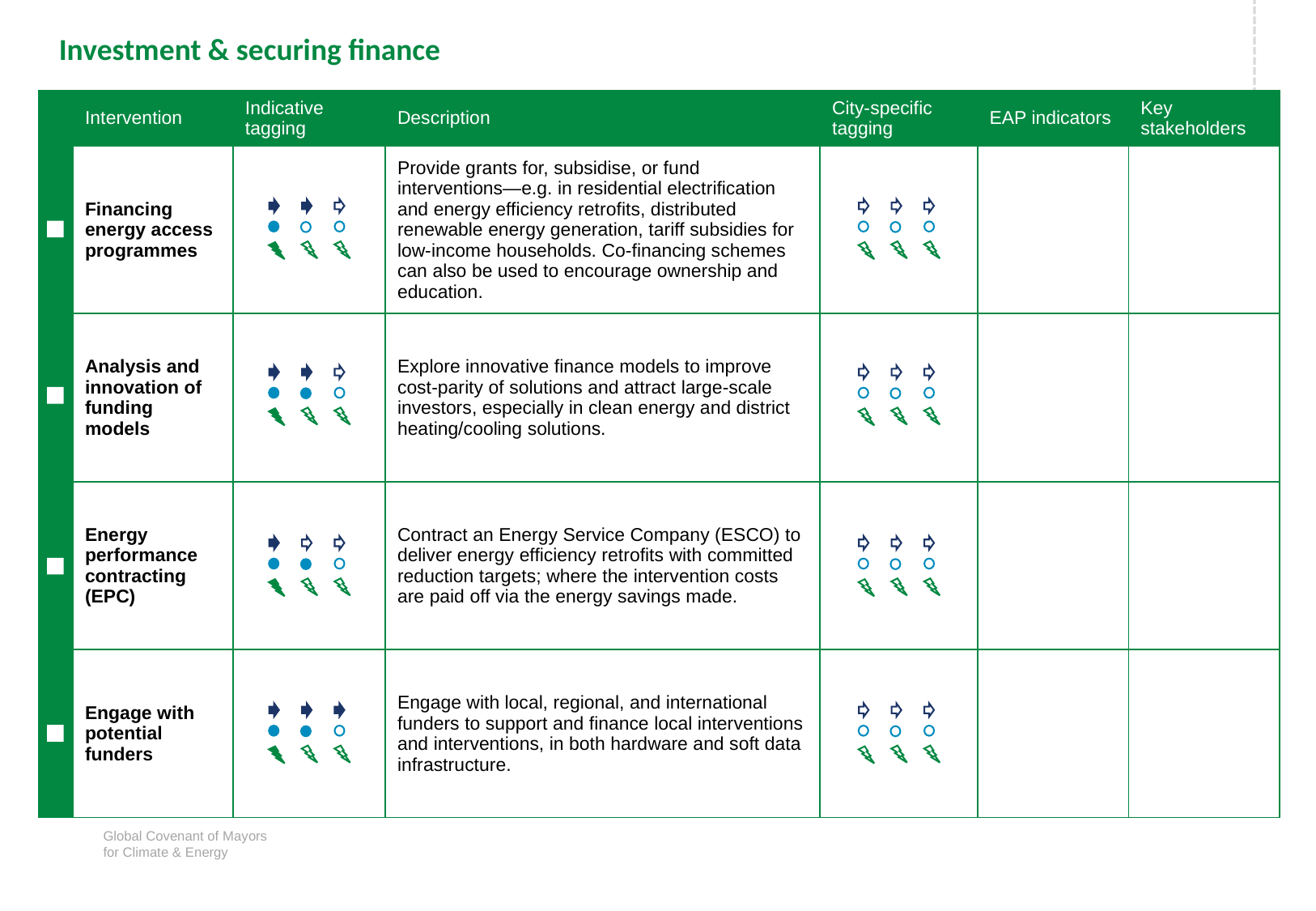

Investment & securing finance
|  | Intervention | Indicative tagging | Description | City-specific tagging | EAP indicators | Key stakeholders |
| --- | --- | --- | --- | --- | --- | --- |
|  | Financing energy access programmes |  | Provide grants for, subsidise, or fund interventions—e.g. in residential electrification and energy efficiency retrofits, distributed renewable energy generation, tariff subsidies for low-income households. Co-financing schemes can also be used to encourage ownership and education. |  |  |  |
|  | Analysis and innovation of funding models |  | Explore innovative finance models to improve cost-parity of solutions and attract large-scale investors, especially in clean energy and district heating/cooling solutions. |  |  |  |
|  | Energy performance contracting (EPC) |  | Contract an Energy Service Company (ESCO) to deliver energy efficiency retrofits with committed reduction targets; where the intervention costs are paid off via the energy savings made. |  |  |  |
|  | Engage with potential funders |  | Engage with local, regional, and international funders to support and finance local interventions and interventions, in both hardware and soft data infrastructure. |  |  |  |